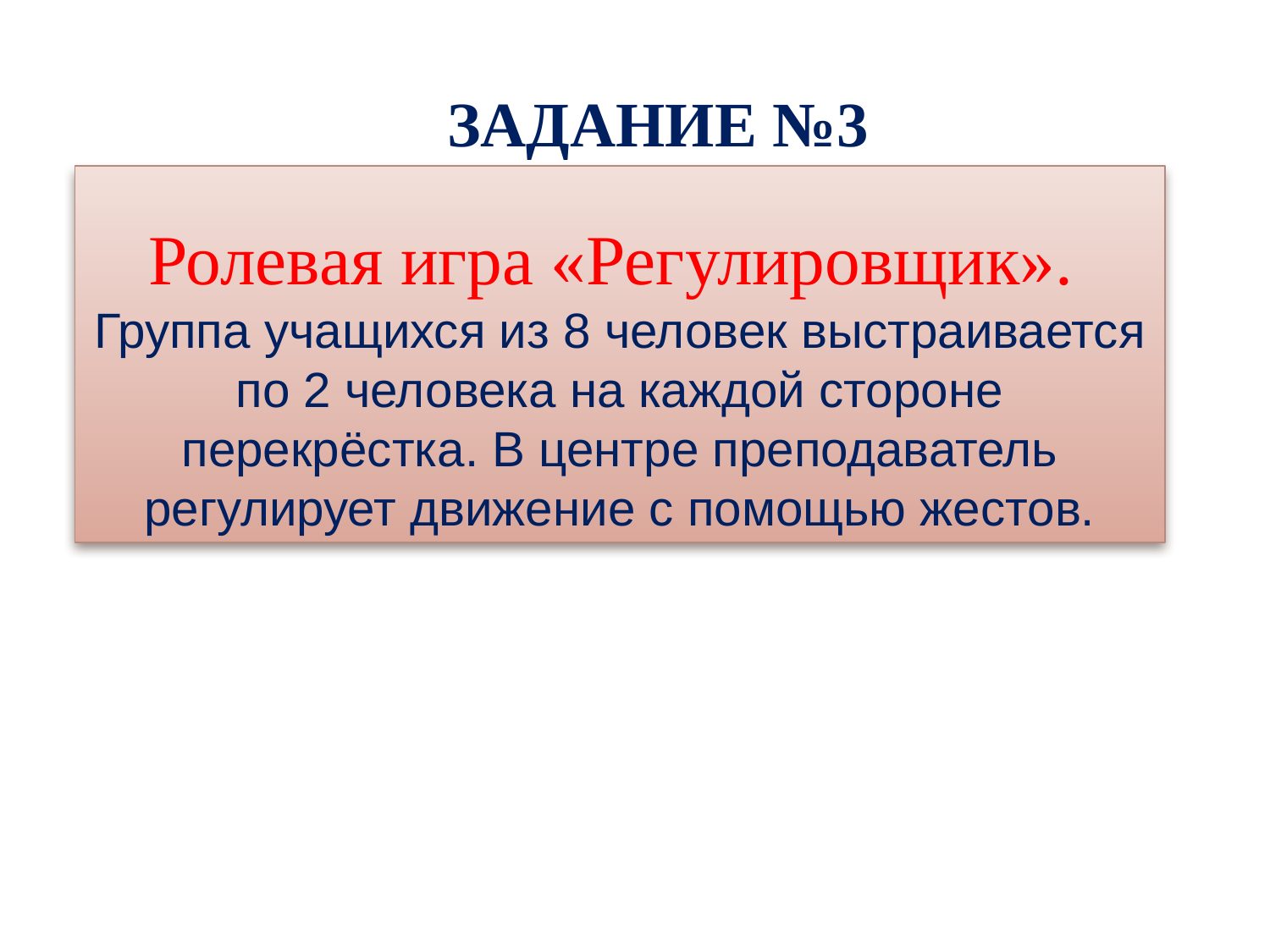

Задание №3
Ролевая игра «Регулировщик».
Группа учащихся из 8 человек выстраивается по 2 человека на каждой стороне перекрёстка. В центре преподаватель регулирует движение с помощью жестов.